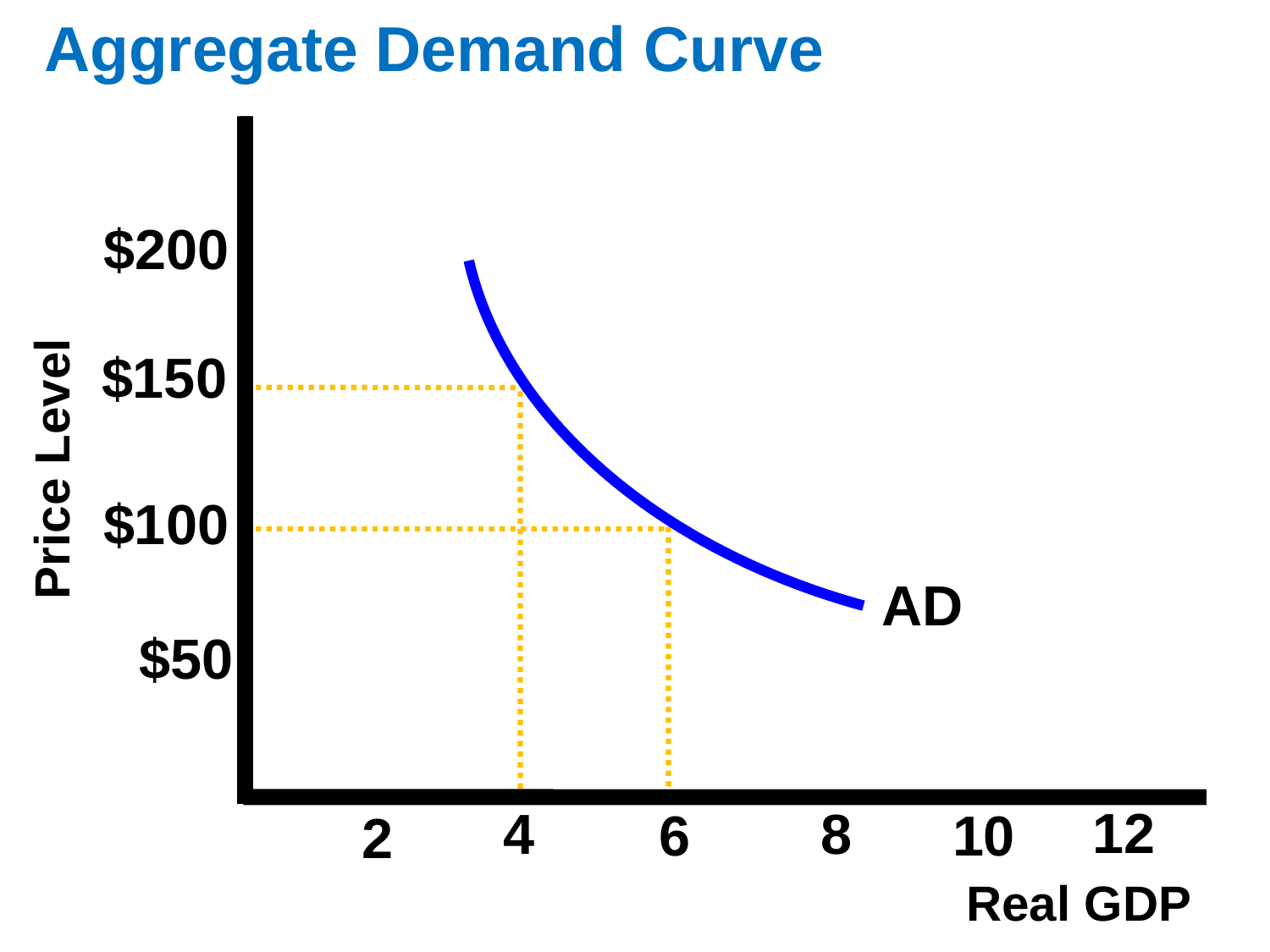

Aggregate Demand Curve

$200
$150

Price Level
$100

AD
$50

12
4
8
6
10
2
Real GDP